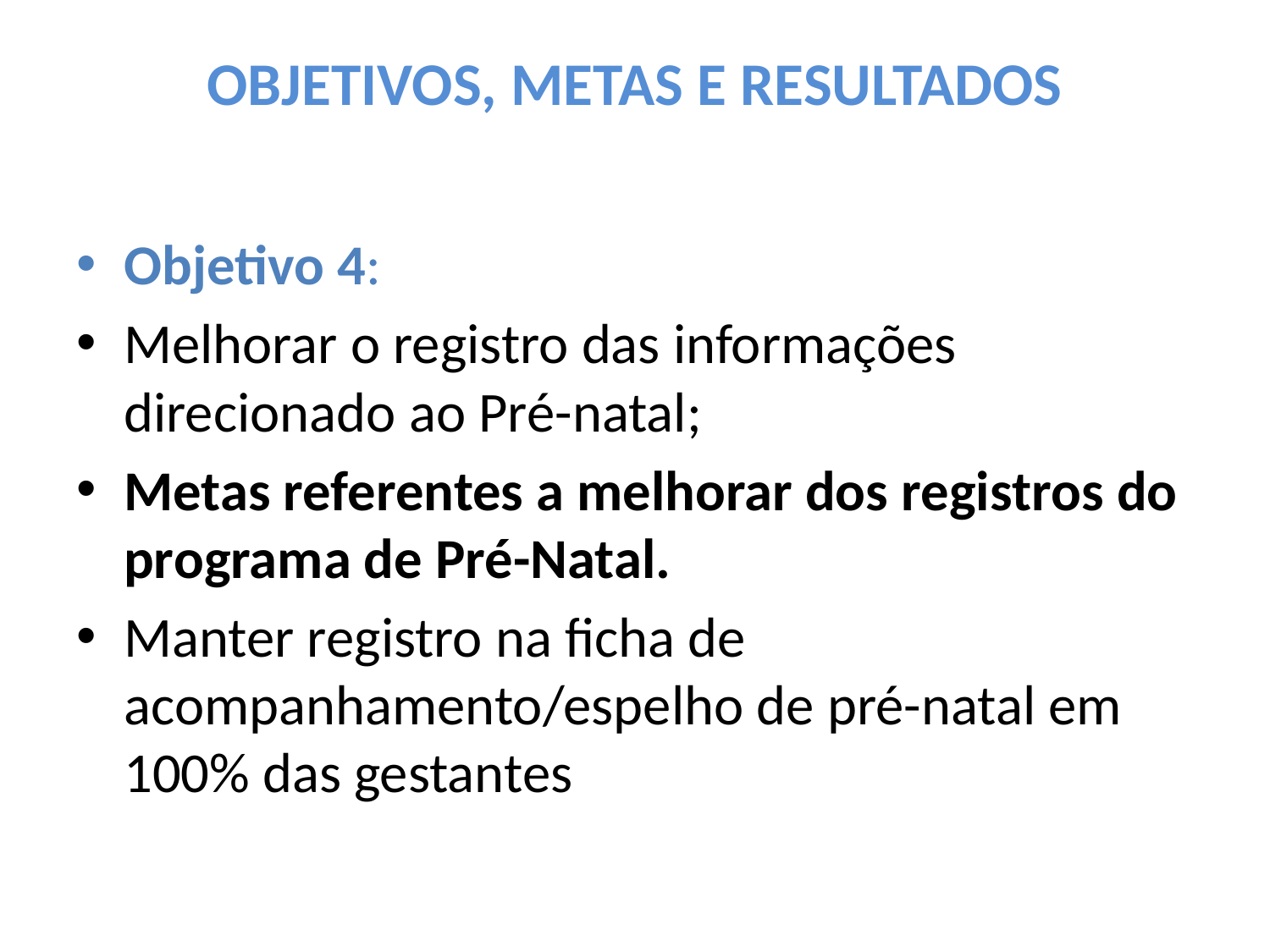

# OBJETIVOS, METAS E RESULTADOS
Objetivo 4:
Melhorar o registro das informações direcionado ao Pré-natal;
Metas referentes a melhorar dos registros do programa de Pré-Natal.
Manter registro na ficha de acompanhamento/espelho de pré-natal em 100% das gestantes